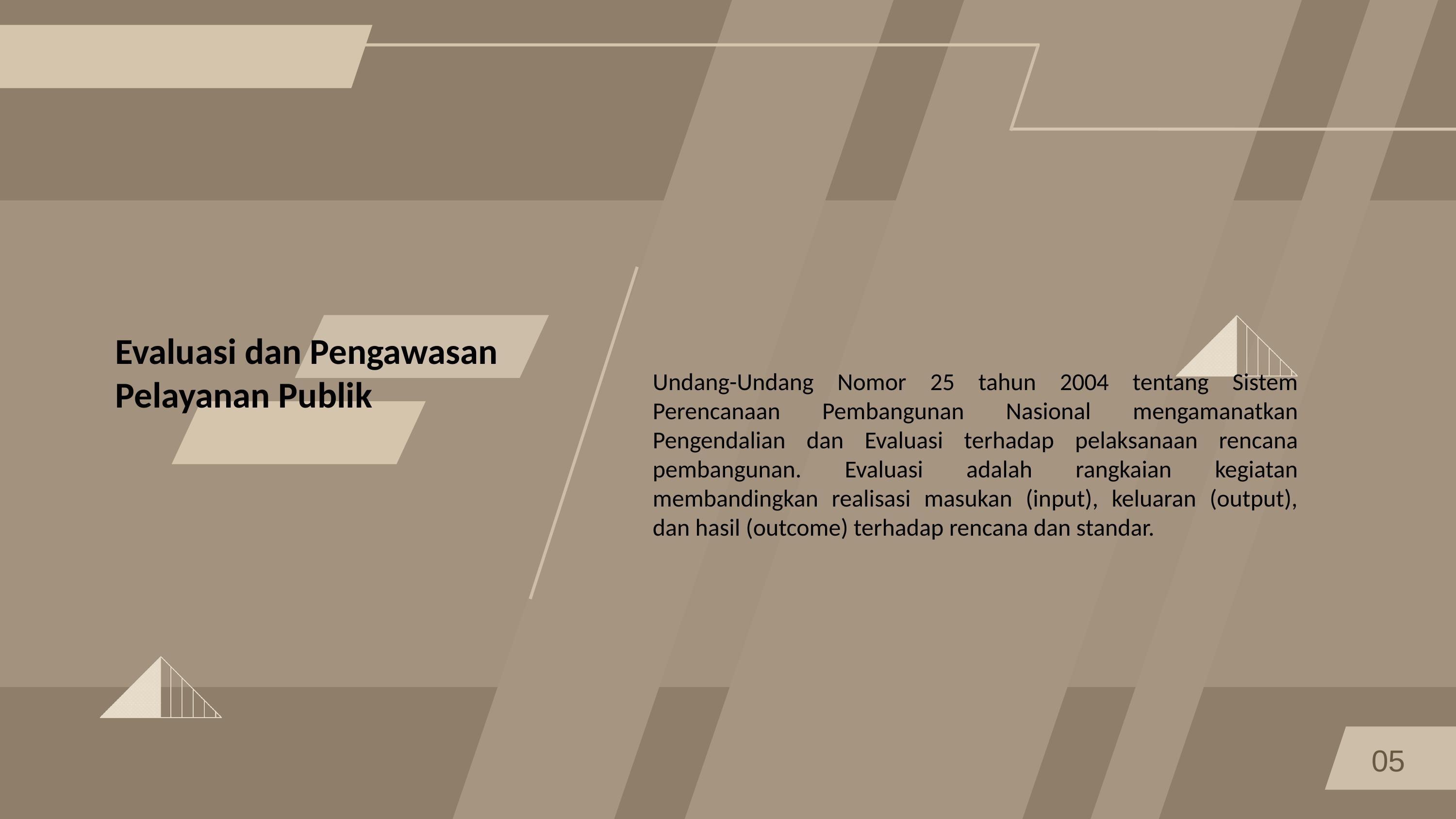

Evaluasi dan Pengawasan Pelayanan Publik
Undang-Undang Nomor 25 tahun 2004 tentang Sistem Perencanaan Pembangunan Nasional mengamanatkan Pengendalian dan Evaluasi terhadap pelaksanaan rencana pembangunan. Evaluasi adalah rangkaian kegiatan membandingkan realisasi masukan (input), keluaran (output), dan hasil (outcome) terhadap rencana dan standar.

05